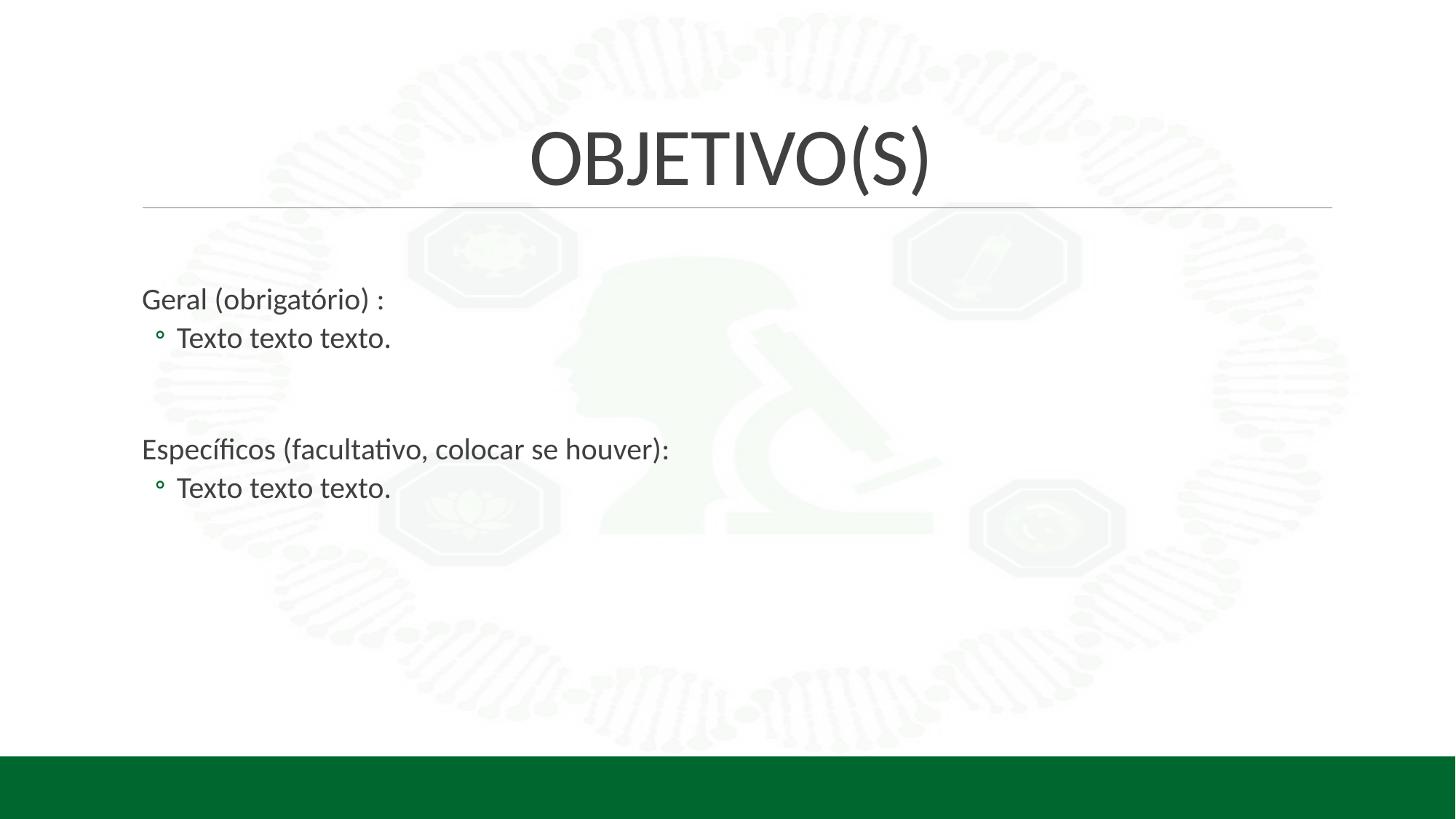

# OBJETIVO(S)

Geral (obrigatório) :
Texto texto texto.

Específicos (facultativo, colocar se houver):
Texto texto texto.